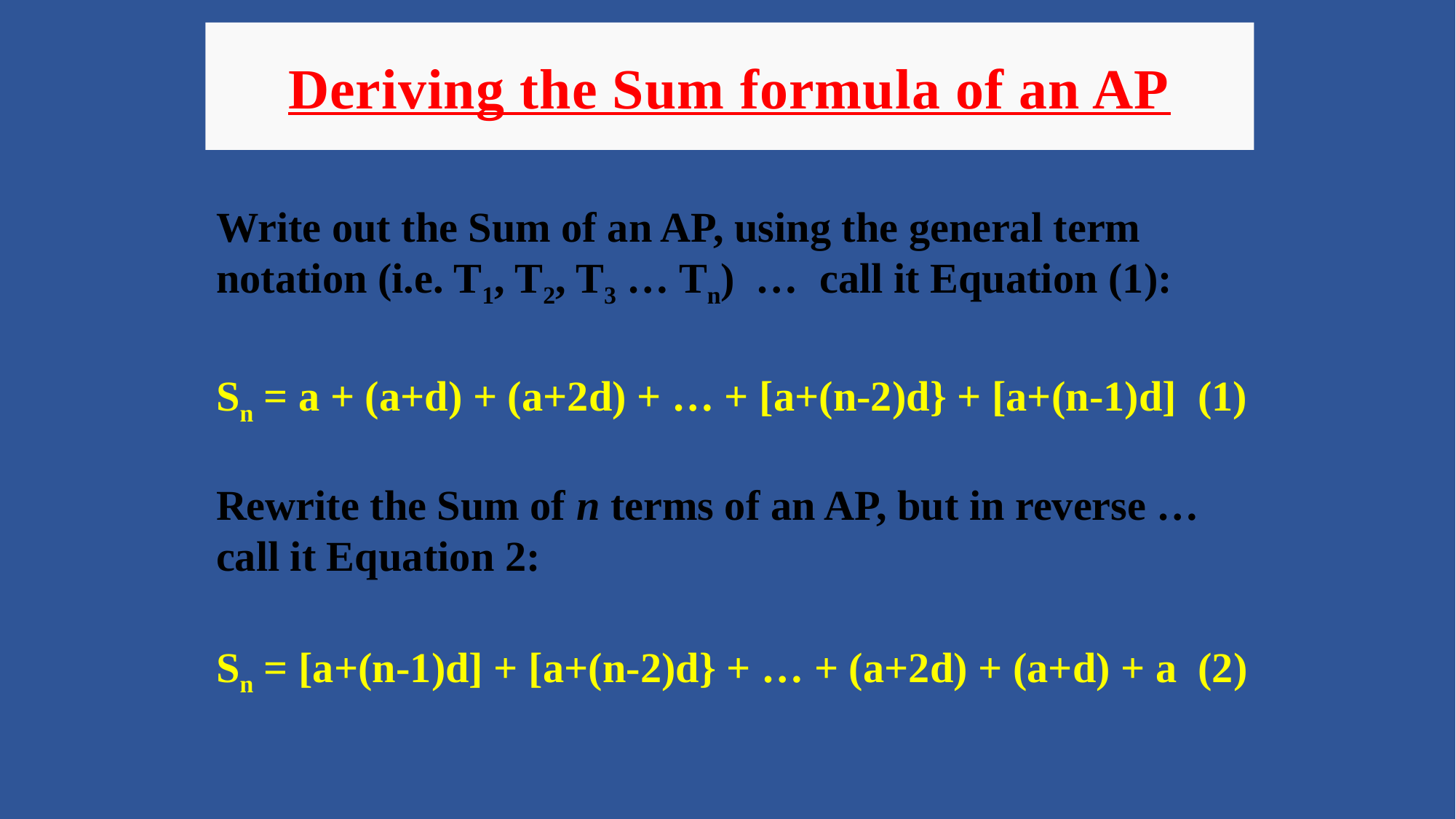

Deriving the Sum formula of an AP
Write out the Sum of an AP, using the general term notation (i.e. T1, T2, T3 … Tn)  …  call it Equation (1):

Sn = a + (a+d) + (a+2d) + … + [a+(n-2)d} + [a+(n-1)d]  (1)

Rewrite the Sum of n terms of an AP, but in reverse … call it Equation 2:

Sn = [a+(n-1)d] + [a+(n-2)d} + … + (a+2d) + (a+d) + a  (2)